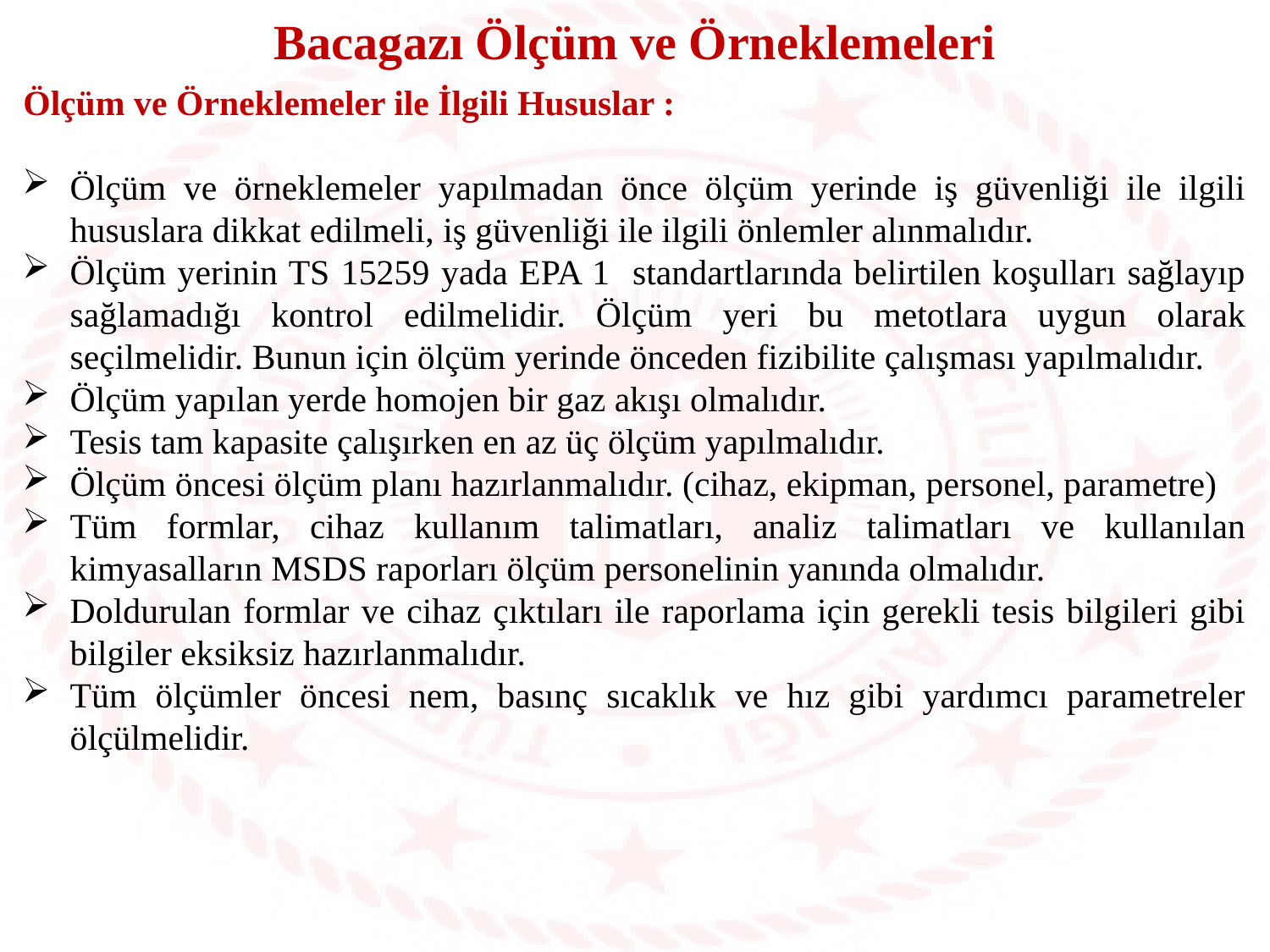

Bacagazı Ölçüm ve Örneklemeleri
Ölçüm ve Örneklemeler ile İlgili Hususlar :
Ölçüm ve örneklemeler yapılmadan önce ölçüm yerinde iş güvenliği ile ilgili hususlara dikkat edilmeli, iş güvenliği ile ilgili önlemler alınmalıdır.
Ölçüm yerinin TS 15259 yada EPA 1  standartlarında belirtilen koşulları sağlayıp sağlamadığı kontrol edilmelidir. Ölçüm yeri bu metotlara uygun olarak seçilmelidir. Bunun için ölçüm yerinde önceden fizibilite çalışması yapılmalıdır.
Ölçüm yapılan yerde homojen bir gaz akışı olmalıdır.
Tesis tam kapasite çalışırken en az üç ölçüm yapılmalıdır.
Ölçüm öncesi ölçüm planı hazırlanmalıdır. (cihaz, ekipman, personel, parametre)
Tüm formlar, cihaz kullanım talimatları, analiz talimatları ve kullanılan kimyasalların MSDS raporları ölçüm personelinin yanında olmalıdır.
Doldurulan formlar ve cihaz çıktıları ile raporlama için gerekli tesis bilgileri gibi bilgiler eksiksiz hazırlanmalıdır.
Tüm ölçümler öncesi nem, basınç sıcaklık ve hız gibi yardımcı parametreler ölçülmelidir.